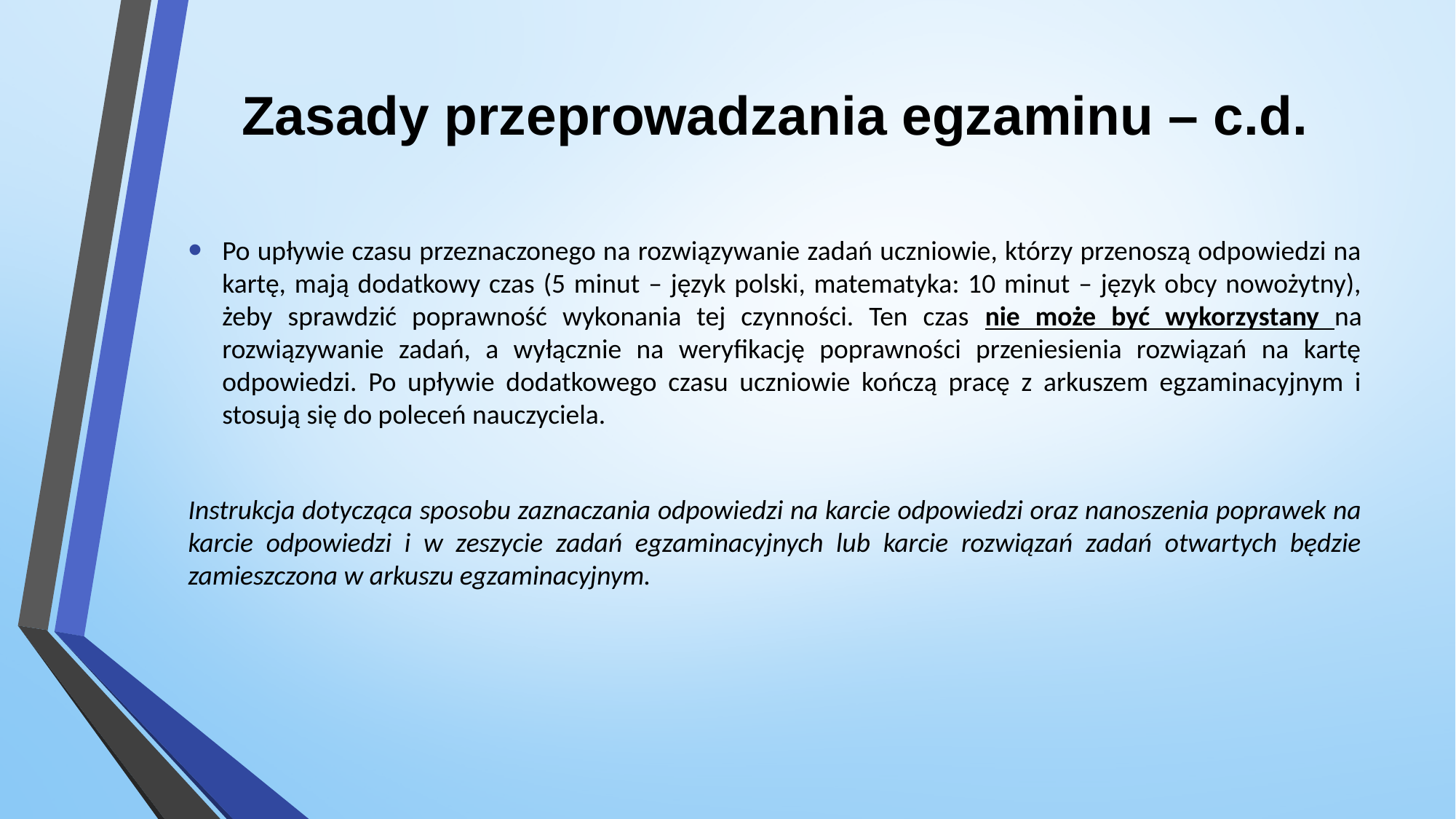

# Zasady przeprowadzania egzaminu – c.d.
Po upływie czasu przeznaczonego na rozwiązywanie zadań uczniowie, którzy przenoszą odpowiedzi na kartę, mają dodatkowy czas (5 minut – język polski, matematyka: 10 minut – język obcy nowożytny), żeby sprawdzić poprawność wykonania tej czynności. Ten czas nie może być wykorzystany na rozwiązywanie zadań, a wyłącznie na weryfikację poprawności przeniesienia rozwiązań na kartę odpowiedzi. Po upływie dodatkowego czasu uczniowie kończą pracę z arkuszem egzaminacyjnym i stosują się do poleceń nauczyciela.

Instrukcja dotycząca sposobu zaznaczania odpowiedzi na karcie odpowiedzi oraz nanoszenia poprawek na karcie odpowiedzi i w zeszycie zadań egzaminacyjnych lub karcie rozwiązań zadań otwartych będzie zamieszczona w arkuszu egzaminacyjnym.